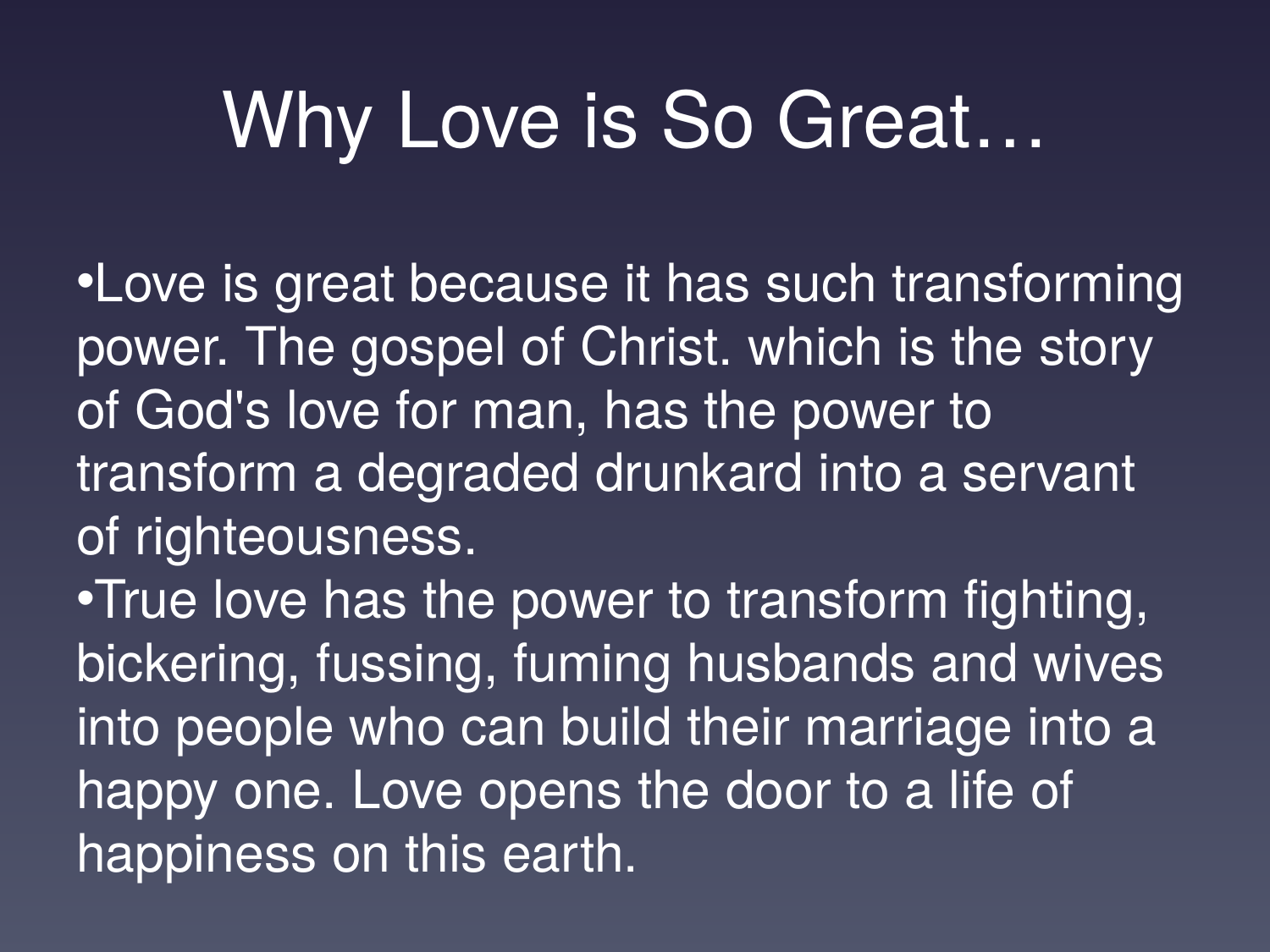

# Why Love is So Great…
Love is great because it has such transforming power. The gospel of Christ. which is the story of God's love for man, has the power to transform a degraded drunkard into a servant of righteousness.
True love has the power to transform fighting, bickering, fussing, fuming husbands and wives into people who can build their marriage into a happy one. Love opens the door to a life of happiness on this earth.